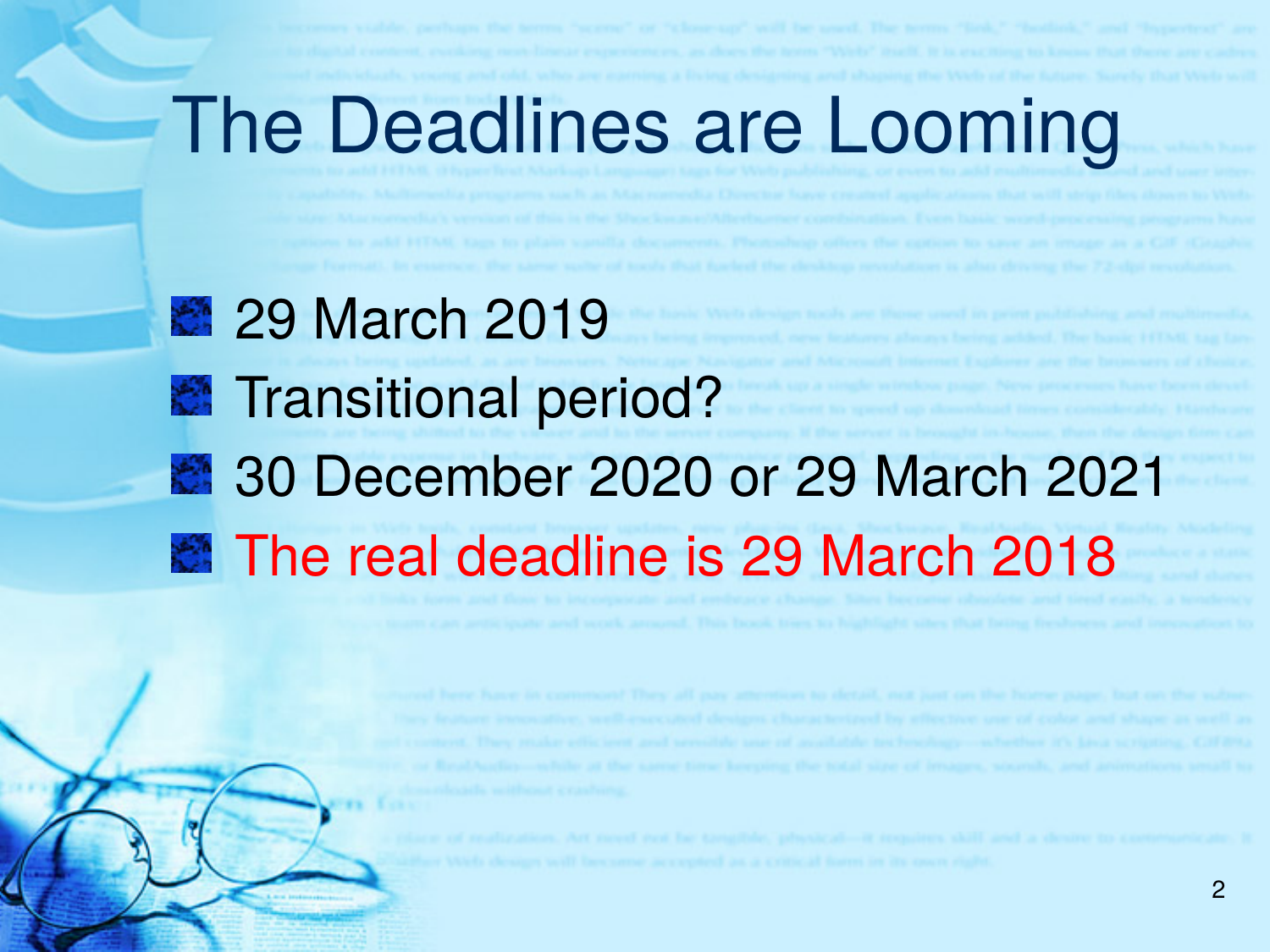

# The Deadlines are Looming
 29 March 2019
 Transitional period?
 30 December 2020 or 29 March 2021
 The real deadline is 29 March 2018
2